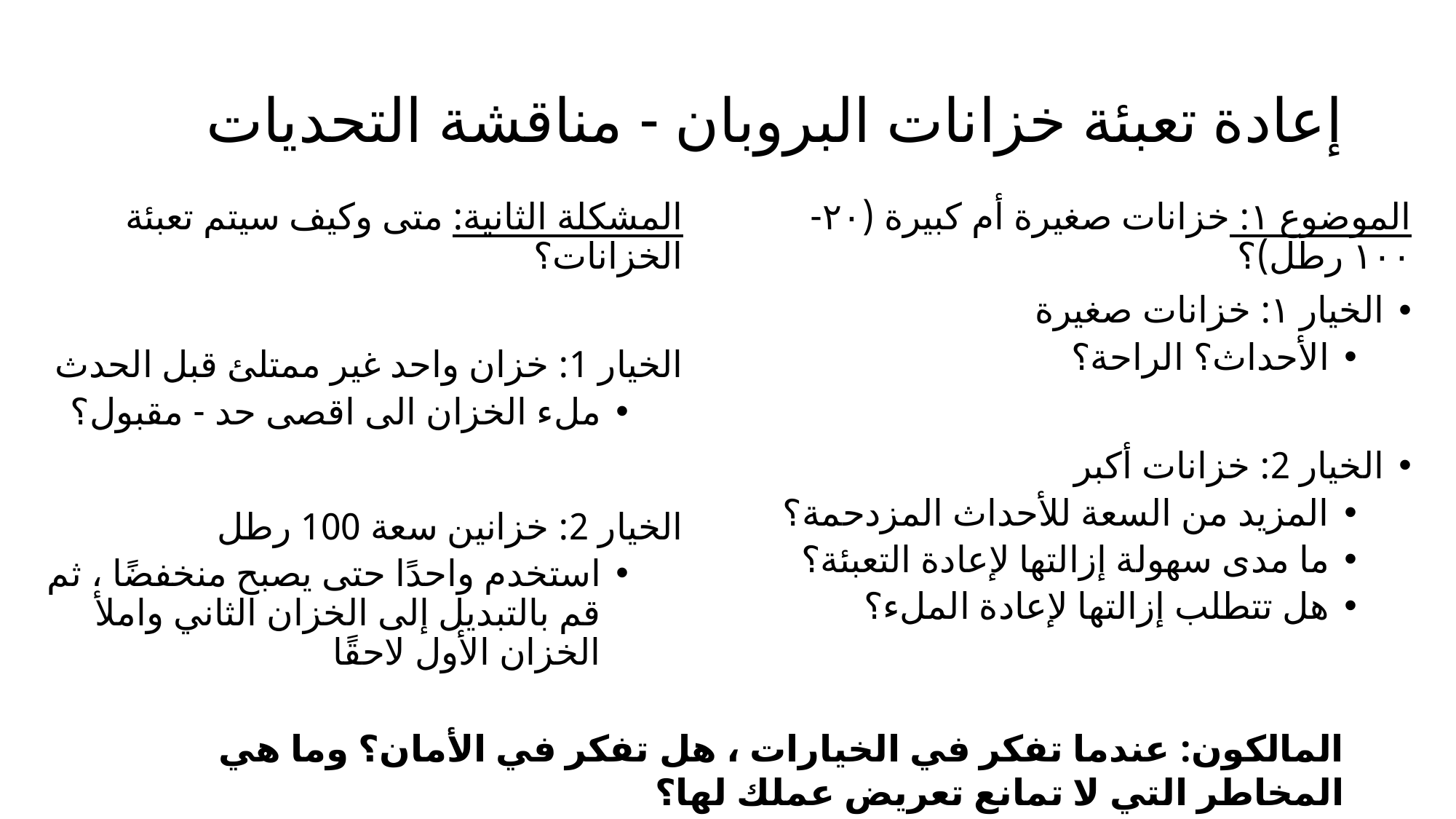

# إعادة تعبئة خزانات البروبان - مناقشة التحديات
المشكلة الثانية: متى وكيف سيتم تعبئة الخزانات؟

الخيار 1: خزان واحد غير ممتلئ قبل الحدث
ملء الخزان الى اقصى حد - مقبول؟

الخيار 2: خزانين سعة 100 رطل
استخدم واحدًا حتى يصبح منخفضًا ، ثم قم بالتبديل إلى الخزان الثاني واملأ الخزان الأول لاحقًا

الموضوع ١: خزانات صغيرة أم كبيرة (٢٠-١٠٠ رطل)؟
الخيار ١: خزانات صغيرة
الأحداث؟ الراحة؟

الخيار 2: خزانات أكبر
المزيد من السعة للأحداث المزدحمة؟
ما مدى سهولة إزالتها لإعادة التعبئة؟
هل تتطلب إزالتها لإعادة الملء؟

المالكون: عندما تفكر في الخيارات ، هل تفكر في الأمان؟ وما هي المخاطر التي لا تمانع تعريض عملك لها؟